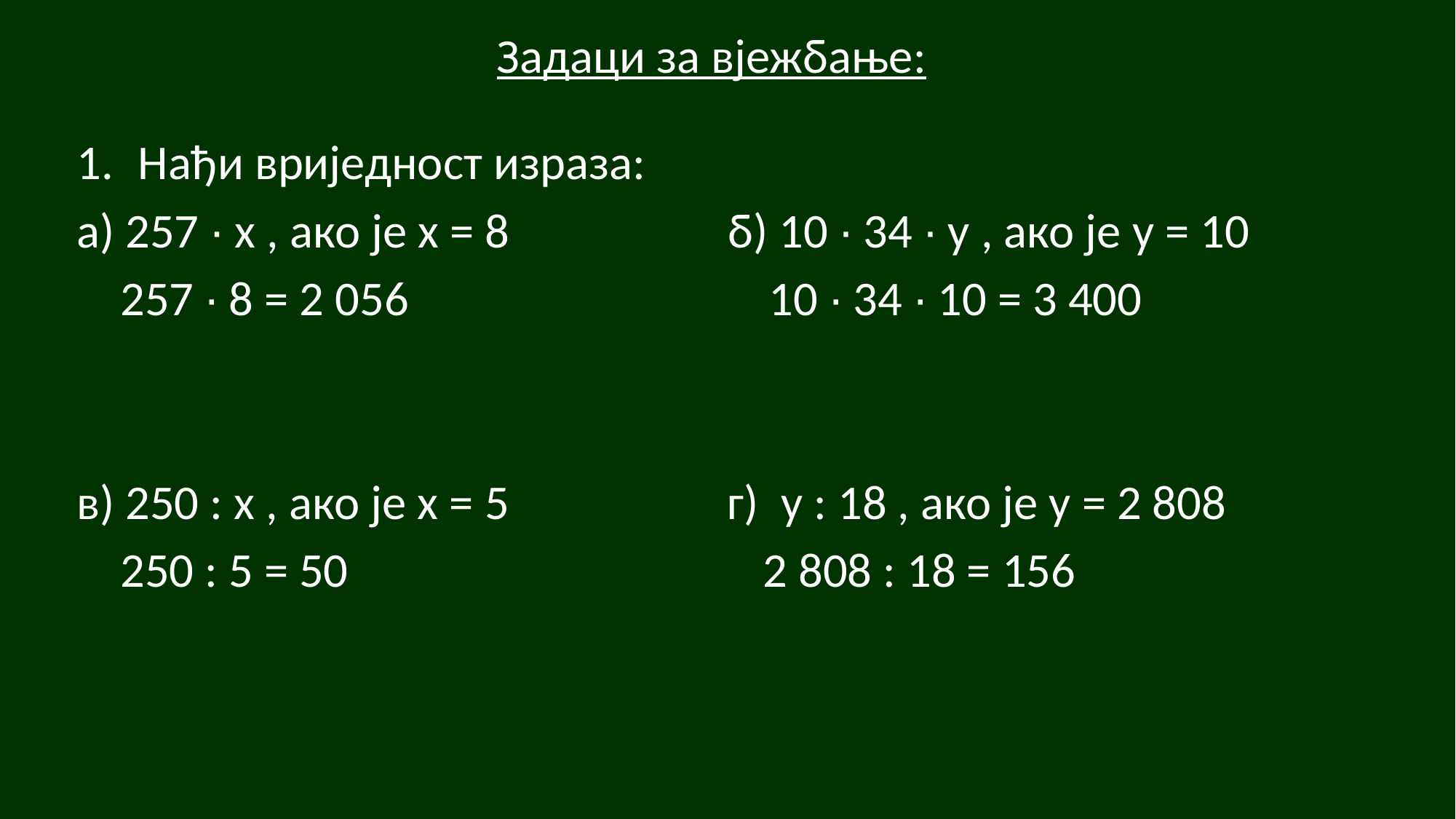

# Задаци за вјежбање:
Нађи вриједност израза:
а) 257 ∙ x , ако је x = 8                    б) 10 ∙ 34 ∙ y , ако је y = 10
    257 ∙ 8 = 2 056                                 10 ∙ 34 ∙ 10 = 3 400

в) 250 : x , ако је x = 5                    г)  y : 18 , ако је y = 2 808
    250 : 5 = 50                                      2 808 : 18 = 156